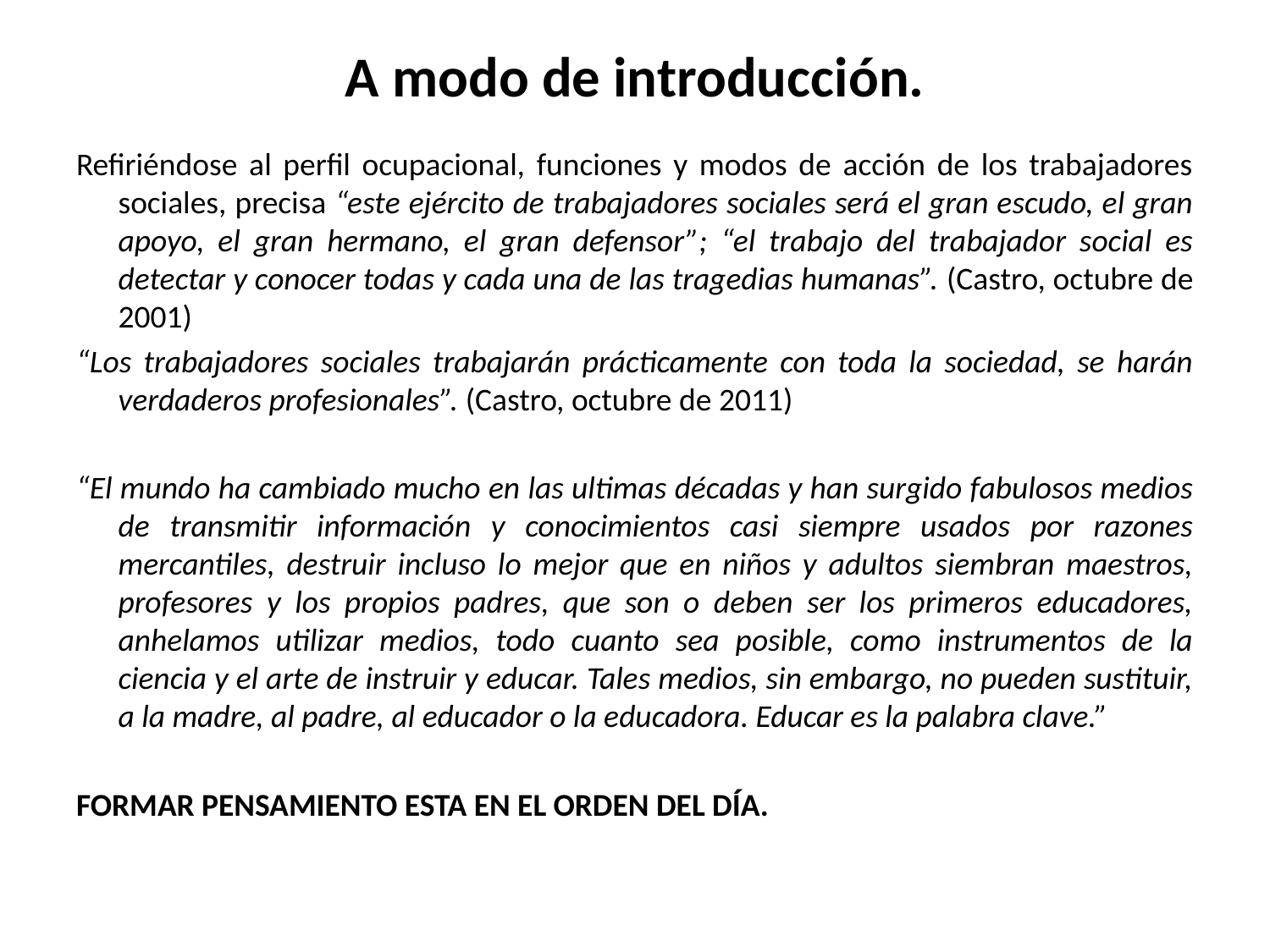

# A modo de introducción.
Refiriéndose al perfil ocupacional, funciones y modos de acción de los trabajadores sociales, precisa “este ejército de trabajadores sociales será el gran escudo, el gran apoyo, el gran hermano, el gran defensor”; “el trabajo del trabajador social es detectar y conocer todas y cada una de las tragedias humanas”. (Castro, octubre de 2001)
“Los trabajadores sociales trabajarán prácticamente con toda la sociedad, se harán verdaderos profesionales”. (Castro, octubre de 2011)

“El mundo ha cambiado mucho en las ultimas décadas y han surgido fabulosos medios de transmitir información y conocimientos casi siempre usados por razones mercantiles, destruir incluso lo mejor que en niños y adultos siembran maestros, profesores y los propios padres, que son o deben ser los primeros educadores, anhelamos utilizar medios, todo cuanto sea posible, como instrumentos de la ciencia y el arte de instruir y educar. Tales medios, sin embargo, no pueden sustituir, a la madre, al padre, al educador o la educadora. Educar es la palabra clave.”

FORMAR PENSAMIENTO ESTA EN EL ORDEN DEL DÍA.